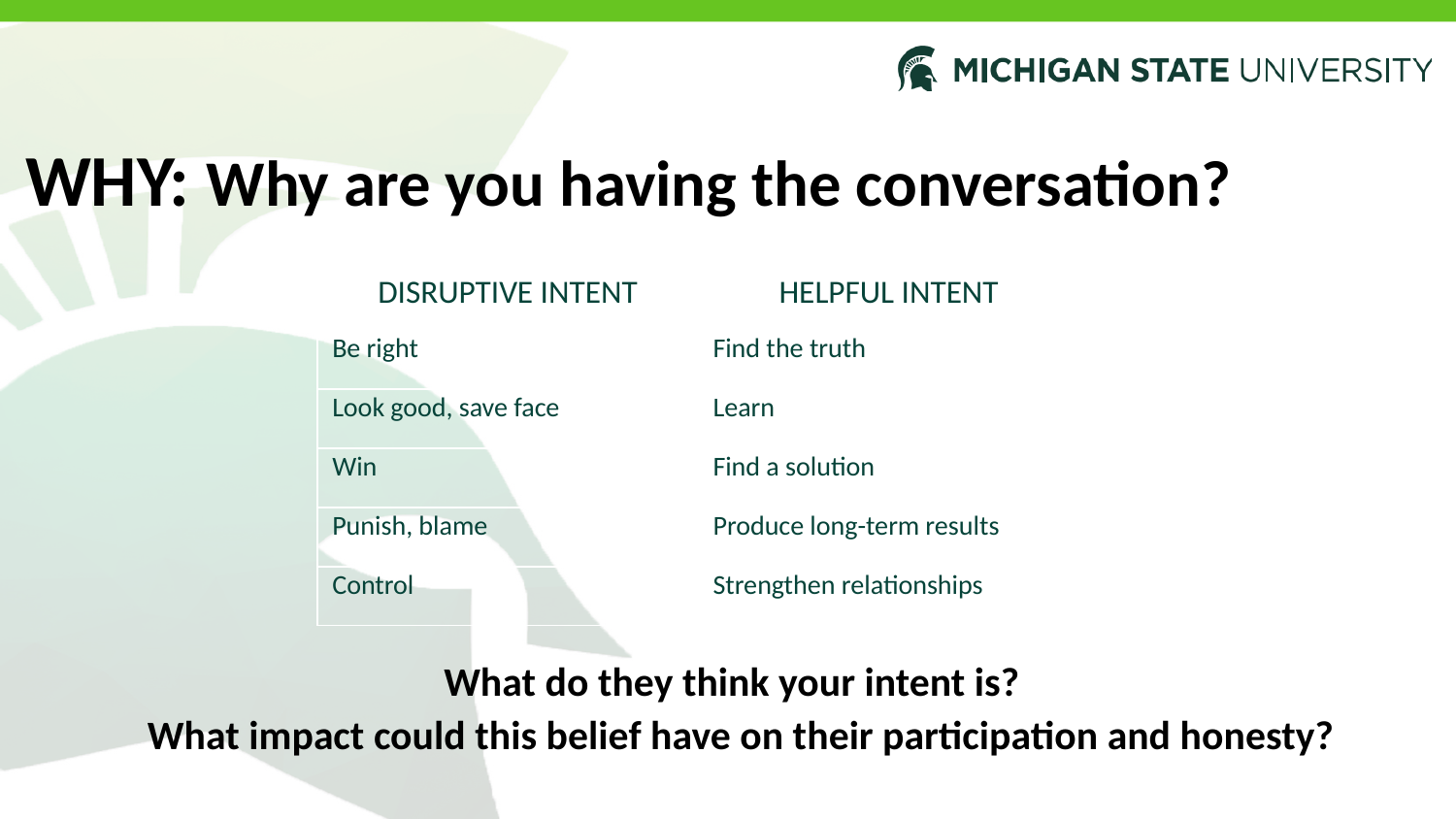

WHY: Why are you having the conversation?
| DISRUPTIVE INTENT | HELPFUL INTENT |
| --- | --- |
| Be right | Find the truth |
| Look good, save face | Learn |
| Win | Find a solution |
| Punish, blame | Produce long-term results |
| Control | Strengthen relationships |
What do they think your intent is?
What impact could this belief have on their participation and honesty?